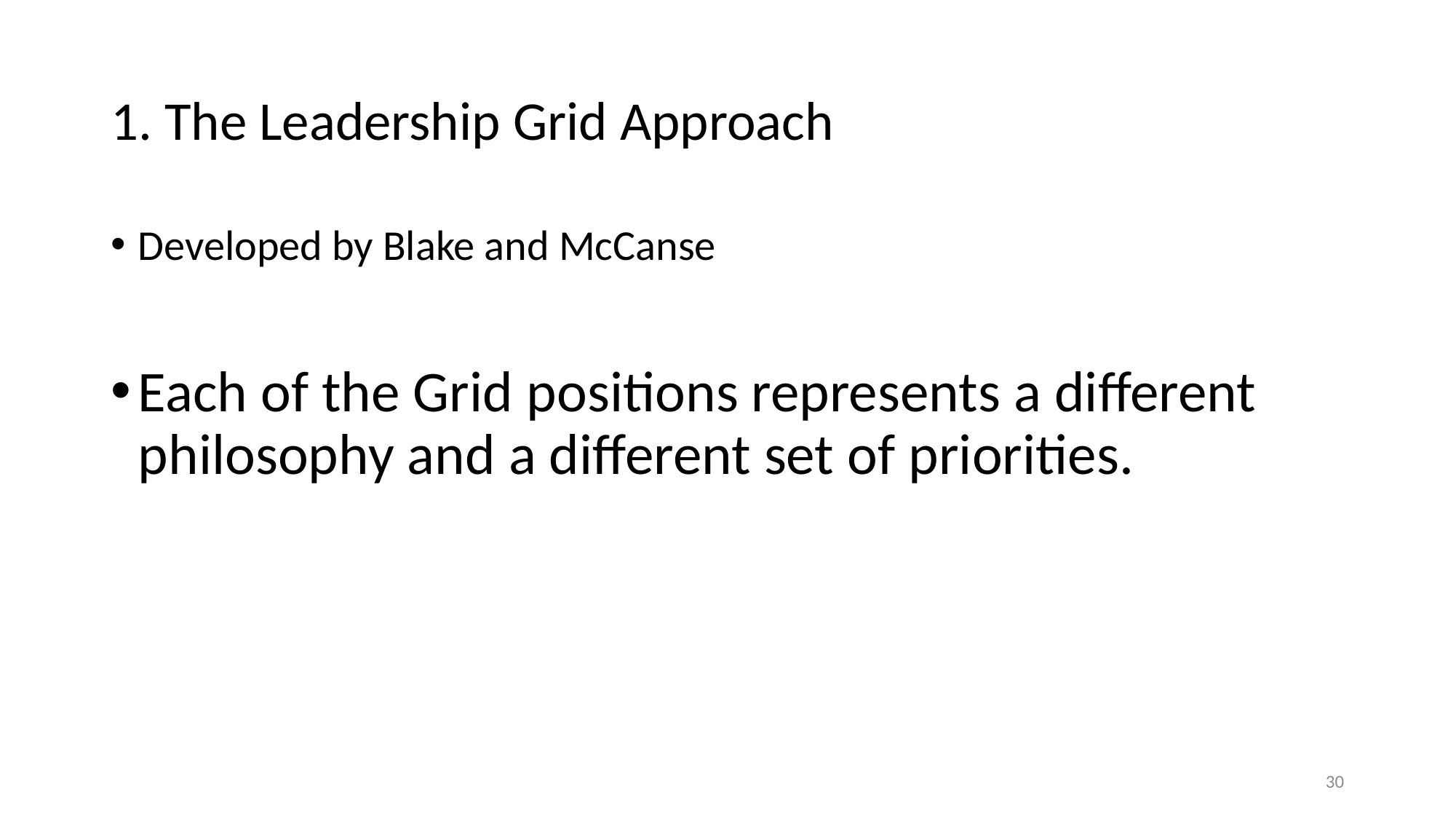

# 1. The Leadership Grid Approach
Developed by Blake and McCanse

Each of the Grid positions represents a different philosophy and a different set of priorities.
30